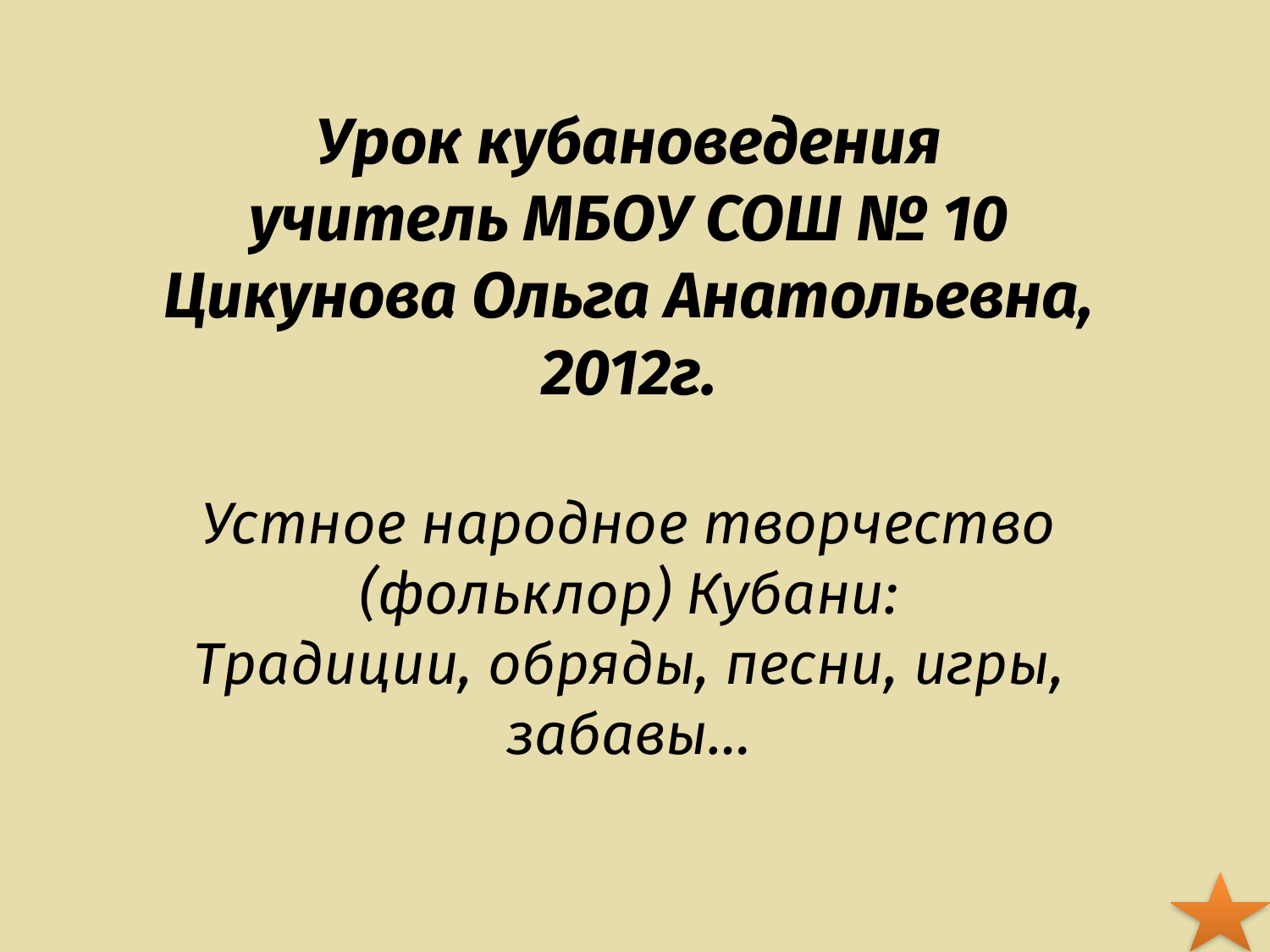

# Урок кубановедения учитель МБОУ СОШ № 10 Цикунова Ольга Анатольевна, 2012г. Устное народное творчество (фольклор) Кубани: Традиции, обряды, песни, игры, забавы…